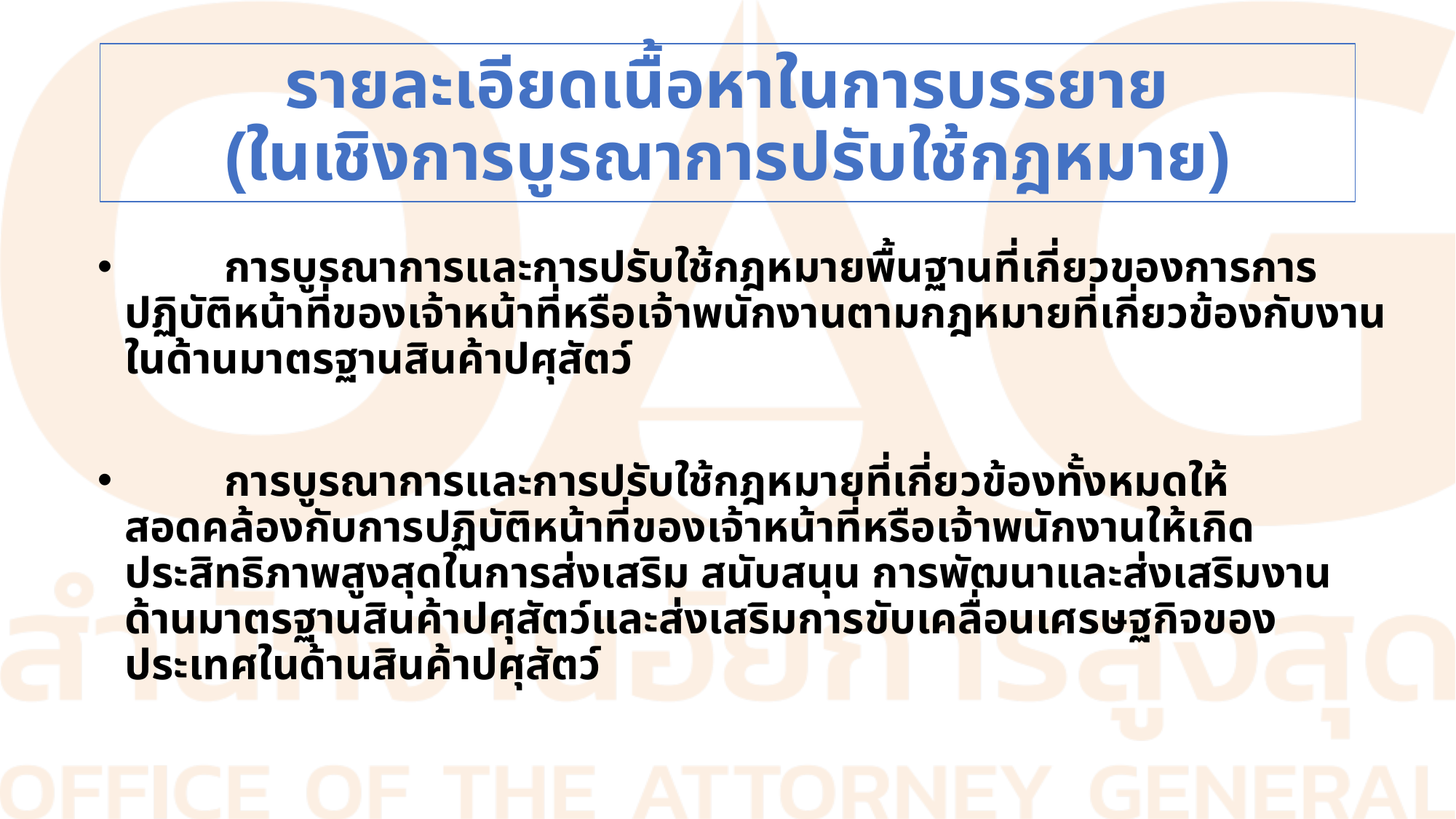

# รายละเอียดเนื้อหาในการบรรยาย (ในเชิงการบูรณาการปรับใช้กฎหมาย)
         การบูรณาการและการปรับใช้กฎหมายพื้นฐานที่เกี่ยวของการการปฏิบัติหน้าที่ของเจ้าหน้าที่หรือเจ้าพนักงานตามกฎหมายที่เกี่ยวข้องกับงานในด้านมาตรฐานสินค้าปศุสัตว์

         การบูรณาการและการปรับใช้กฎหมายที่เกี่ยวข้องทั้งหมดให้สอดคล้องกับการปฏิบัติหน้าที่ของเจ้าหน้าที่หรือเจ้าพนักงานให้เกิดประสิทธิภาพสูงสุดในการส่งเสริม สนับสนุน การพัฒนาและส่งเสริมงานด้านมาตรฐานสินค้าปศุสัตว์และส่งเสริมการขับเคลื่อนเศรษฐกิจของประเทศในด้านสินค้าปศุสัตว์